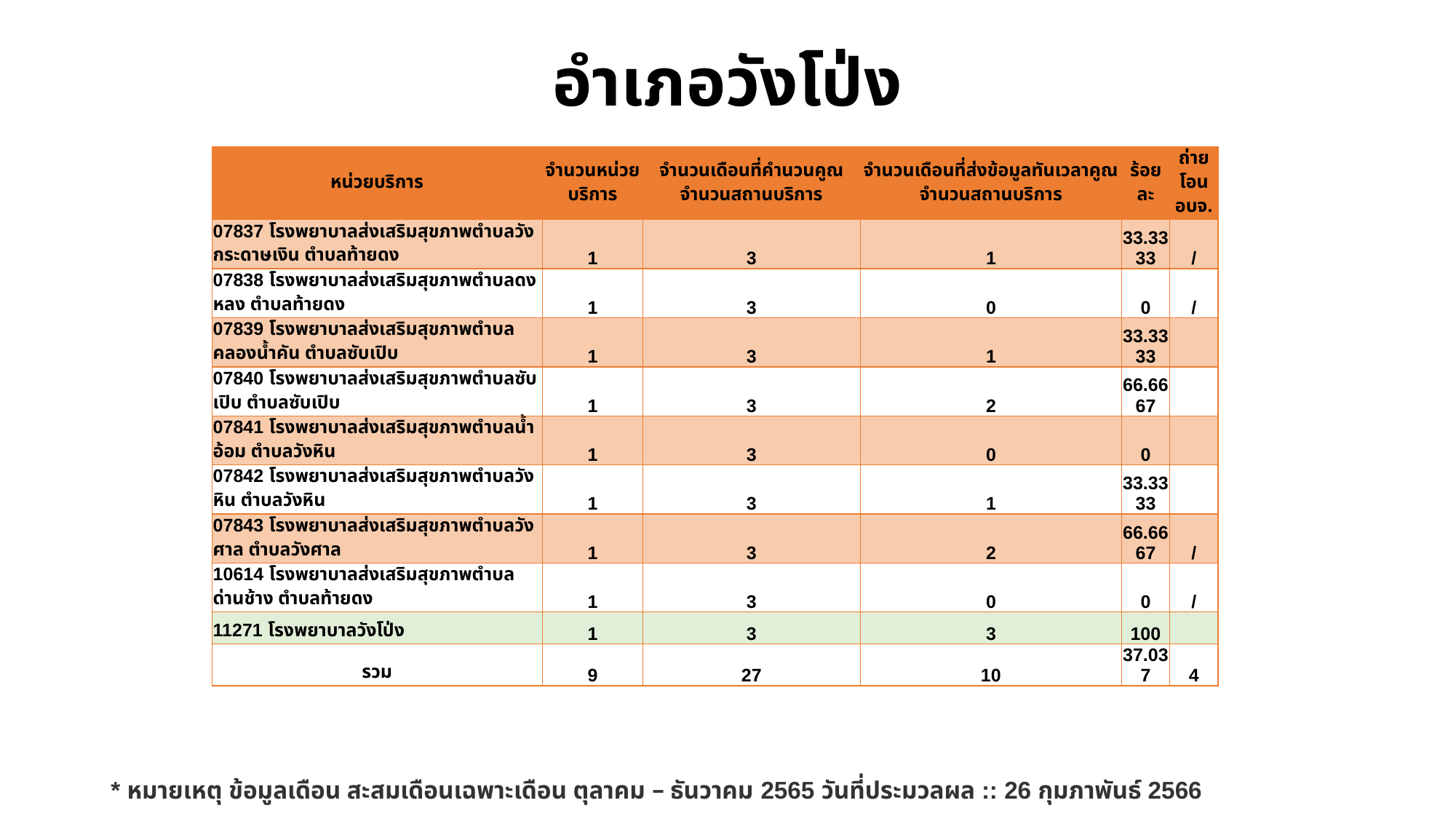

# อำเภอวังโป่ง
| หน่วยบริการ | จำนวนหน่วยบริการ | จำนวนเดือนที่คำนวนคูณจำนวนสถานบริการ | จำนวนเดือนที่ส่งข้อมูลทันเวลาคูณจำนวนสถานบริการ | ร้อยละ | ถ่ายโอน อบจ. |
| --- | --- | --- | --- | --- | --- |
| 07837 โรงพยาบาลส่งเสริมสุขภาพตำบลวังกระดาษเงิน ตำบลท้ายดง | 1 | 3 | 1 | 33.3333 | / |
| 07838 โรงพยาบาลส่งเสริมสุขภาพตำบลดงหลง ตำบลท้ายดง | 1 | 3 | 0 | 0 | / |
| 07839 โรงพยาบาลส่งเสริมสุขภาพตำบลคลองน้ำคัน ตำบลซับเปิบ | 1 | 3 | 1 | 33.3333 |  |
| 07840 โรงพยาบาลส่งเสริมสุขภาพตำบลซับเปิบ ตำบลซับเปิบ | 1 | 3 | 2 | 66.6667 |  |
| 07841 โรงพยาบาลส่งเสริมสุขภาพตำบลน้ำอ้อม ตำบลวังหิน | 1 | 3 | 0 | 0 |  |
| 07842 โรงพยาบาลส่งเสริมสุขภาพตำบลวังหิน ตำบลวังหิน | 1 | 3 | 1 | 33.3333 |  |
| 07843 โรงพยาบาลส่งเสริมสุขภาพตำบลวังศาล ตำบลวังศาล | 1 | 3 | 2 | 66.6667 | / |
| 10614 โรงพยาบาลส่งเสริมสุขภาพตำบลด่านช้าง ตำบลท้ายดง | 1 | 3 | 0 | 0 | / |
| 11271 โรงพยาบาลวังโป่ง | 1 | 3 | 3 | 100 |  |
| รวม | 9 | 27 | 10 | 37.037 | 4 |
* หมายเหตุ ข้อมูลเดือน สะสมเดือนเฉพาะเดือน ตุลาคม – ธันวาคม 2565 วันที่ประมวลผล :: 26 กุมภาพันธ์ 2566